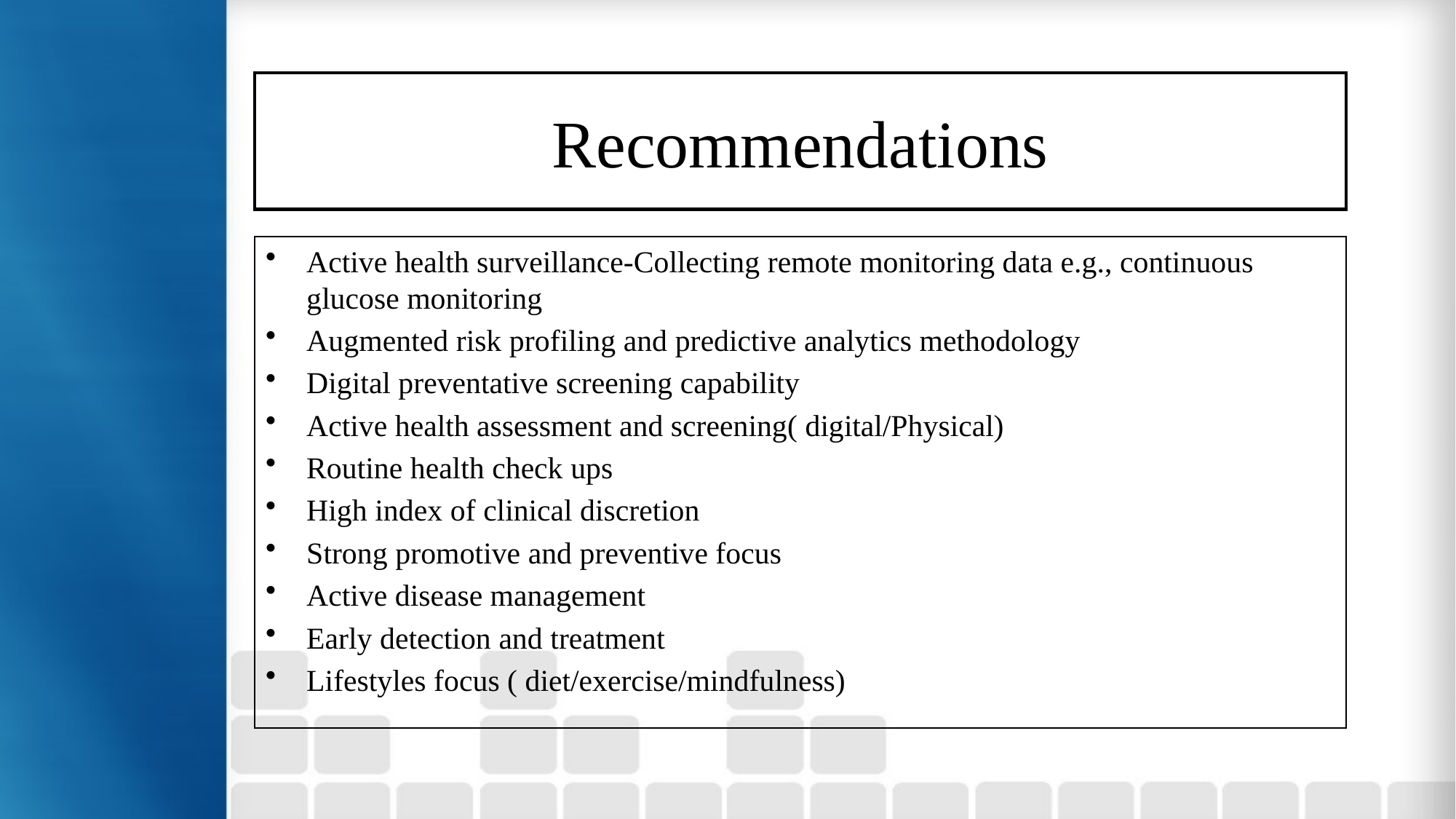

# Recommendations
Active health surveillance-Collecting remote monitoring data e.g., continuous glucose monitoring
Augmented risk profiling and predictive analytics methodology
Digital preventative screening capability
Active health assessment and screening( digital/Physical)
Routine health check ups
High index of clinical discretion
Strong promotive and preventive focus
Active disease management
Early detection and treatment
Lifestyles focus ( diet/exercise/mindfulness)